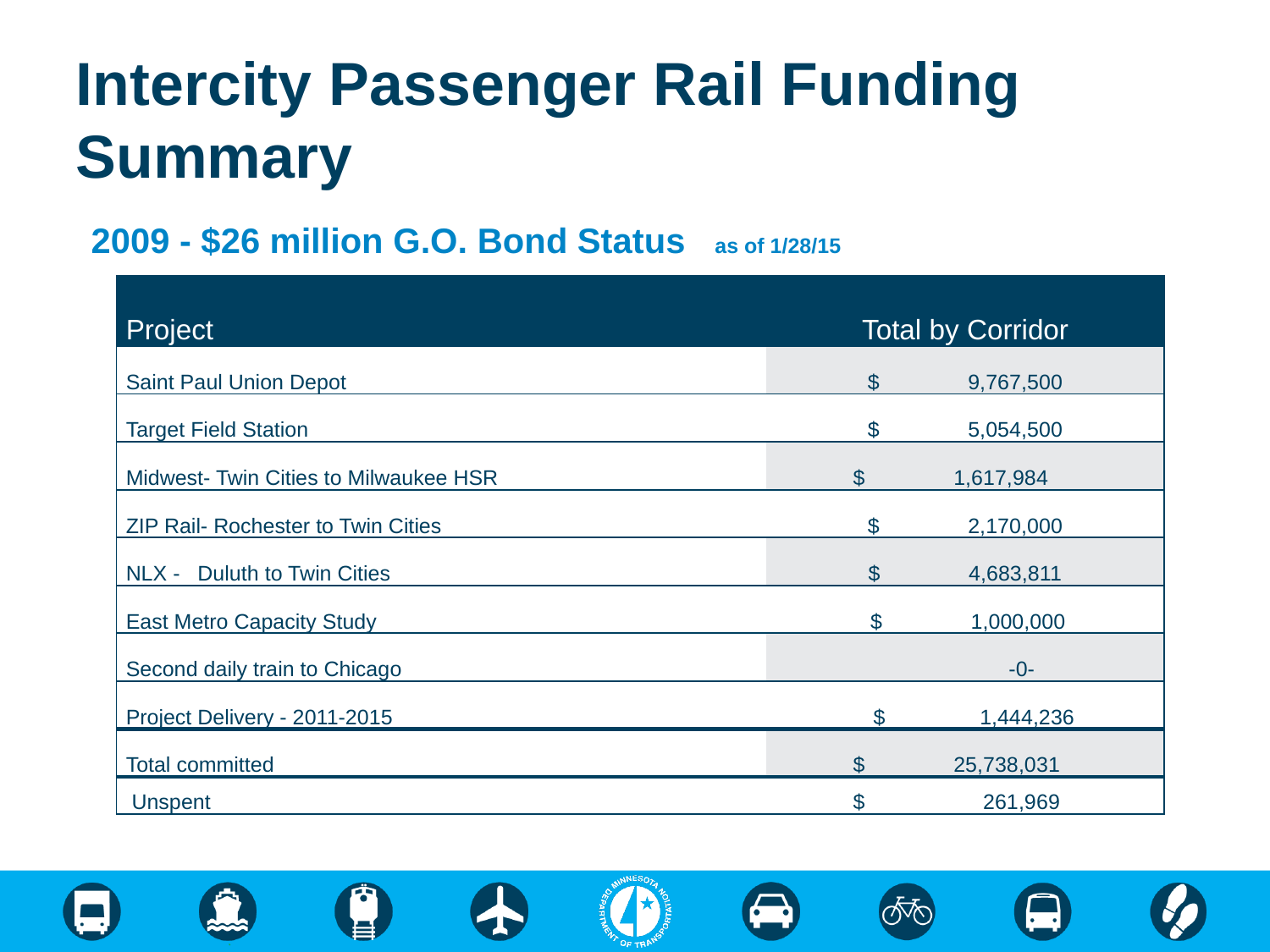

# Intercity Passenger Rail Funding Summary
2009 - $26 million G.O. Bond Status   as of 1/28/15
| Project | Total by Corridor |
| --- | --- |
| Saint Paul Union Depot | $ 9,767,500 |
| Target Field Station | $ 5,054,500 |
| Midwest- Twin Cities to Milwaukee HSR | $ 1,617,984 |
| ZIP Rail- Rochester to Twin Cities | $ 2,170,000 |
| NLX - Duluth to Twin Cities | $ 4,683,811 |
| East Metro Capacity Study | $ 1,000,000 |
| Second daily train to Chicago | -0- |
| Project Delivery - 2011-2015 | $ 1,444,236 |
| Total committed | $ 25,738,031 |
| Unspent | $ 261,969 |